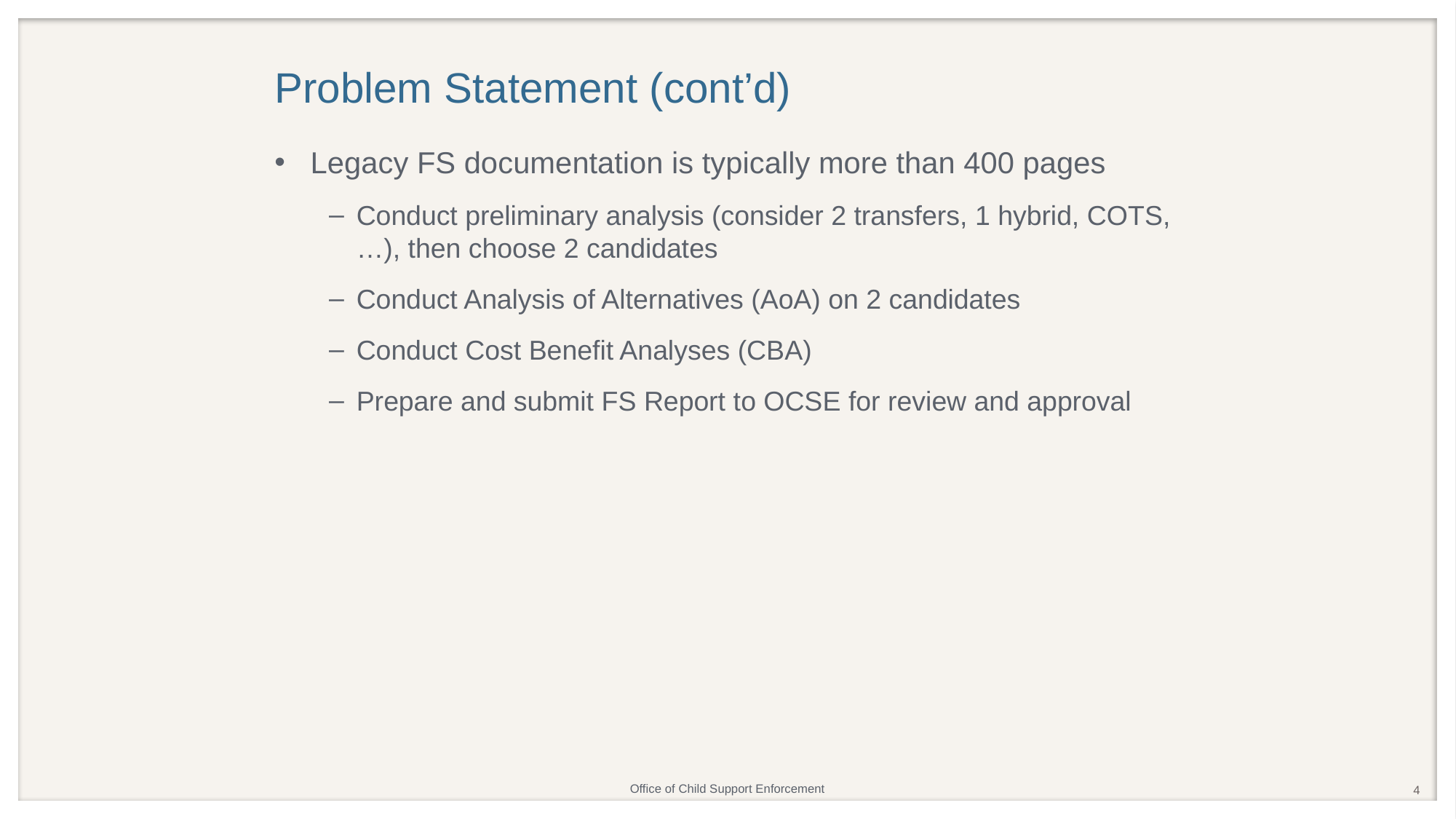

Problem Statement (cont’d)
 Legacy FS documentation is typically more than 400 pages
Conduct preliminary analysis (consider 2 transfers, 1 hybrid, COTS, …), then choose 2 candidates
Conduct Analysis of Alternatives (AoA) on 2 candidates
Conduct Cost Benefit Analyses (CBA)
Prepare and submit FS Report to OCSE for review and approval
4